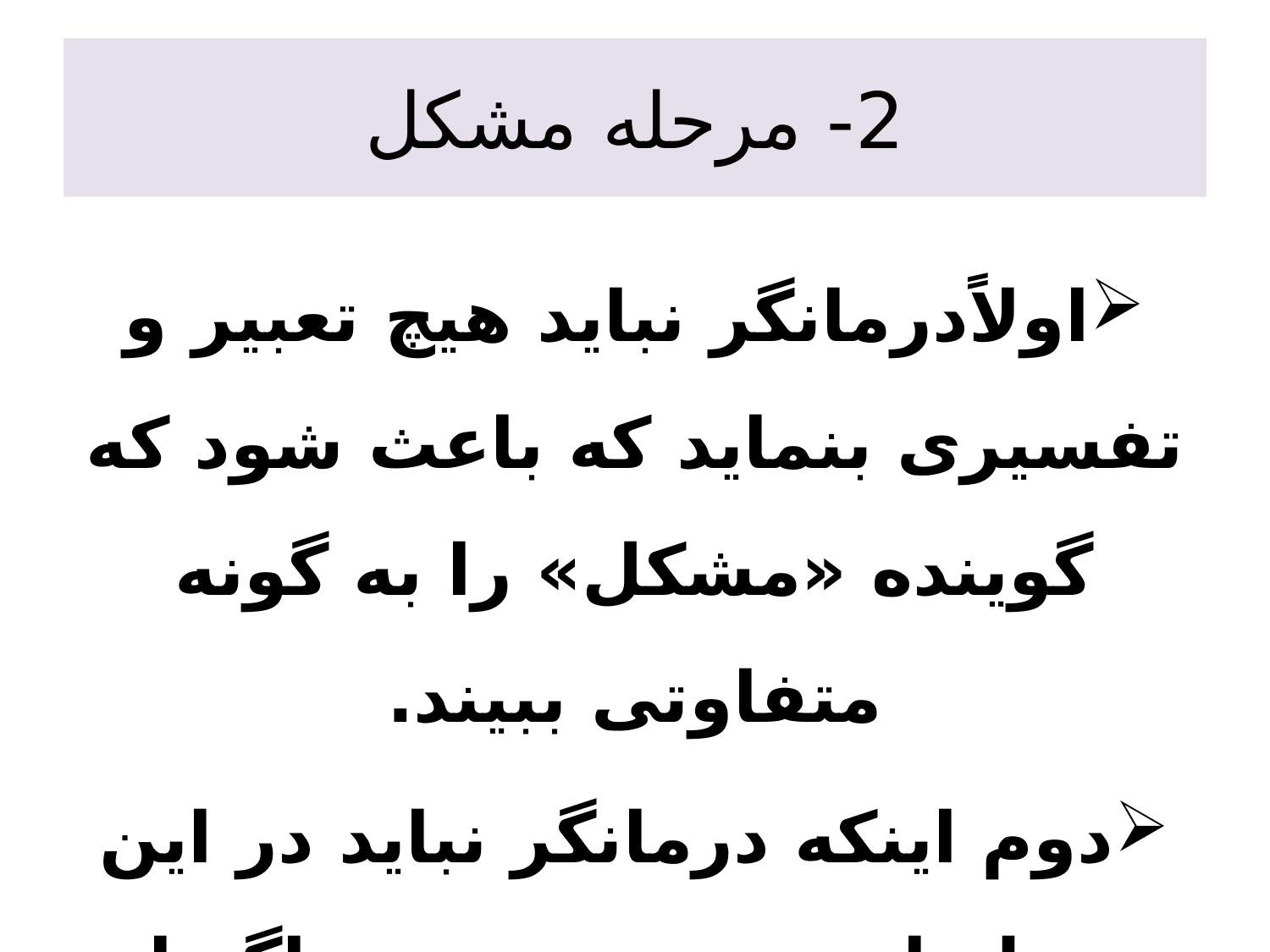

# 2- مرحله مشکل
اولاًدرمانگر نباید هیچ تعبیر و تفسیری بنماید که باعث شود که گوینده «مشکل» را به گونه متفاوتی ببیند.
دوم اینکه درمانگر نباید در این مرحله اندرزی بدهد،حتی اگر از او درخواست شود.